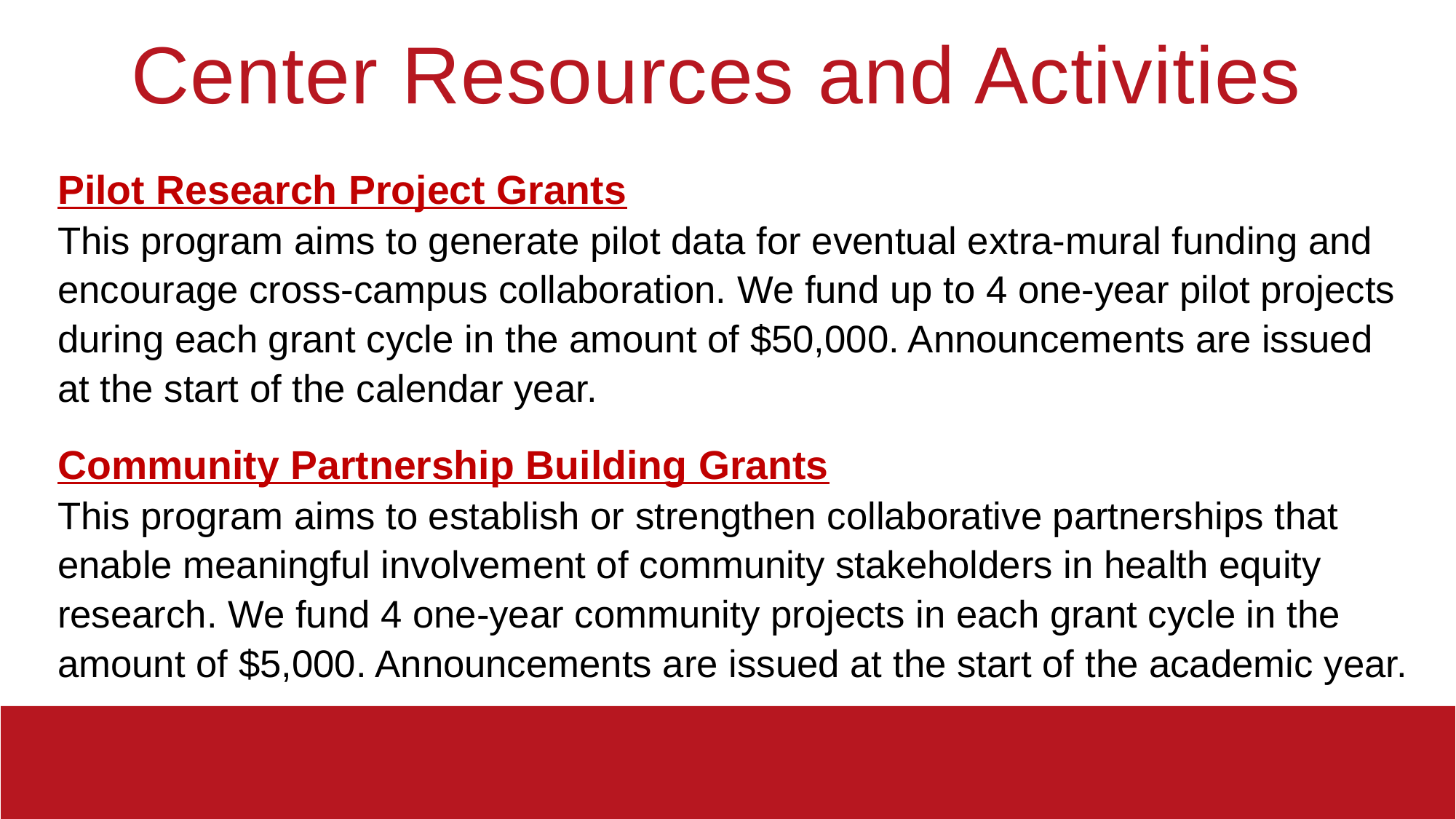

Center Resources and Activities
Pilot Research Project Grants
This program aims to generate pilot data for eventual extra-mural funding and encourage cross-campus collaboration. We fund up to 4 one-year pilot projects during each grant cycle in the amount of $50,000. Announcements are issued at the start of the calendar year.

Community Partnership Building Grants
This program aims to establish or strengthen collaborative partnerships that enable meaningful involvement of community stakeholders in health equity research. We fund 4 one-year community projects in each grant cycle in the amount of $5,000. Announcements are issued at the start of the academic year.